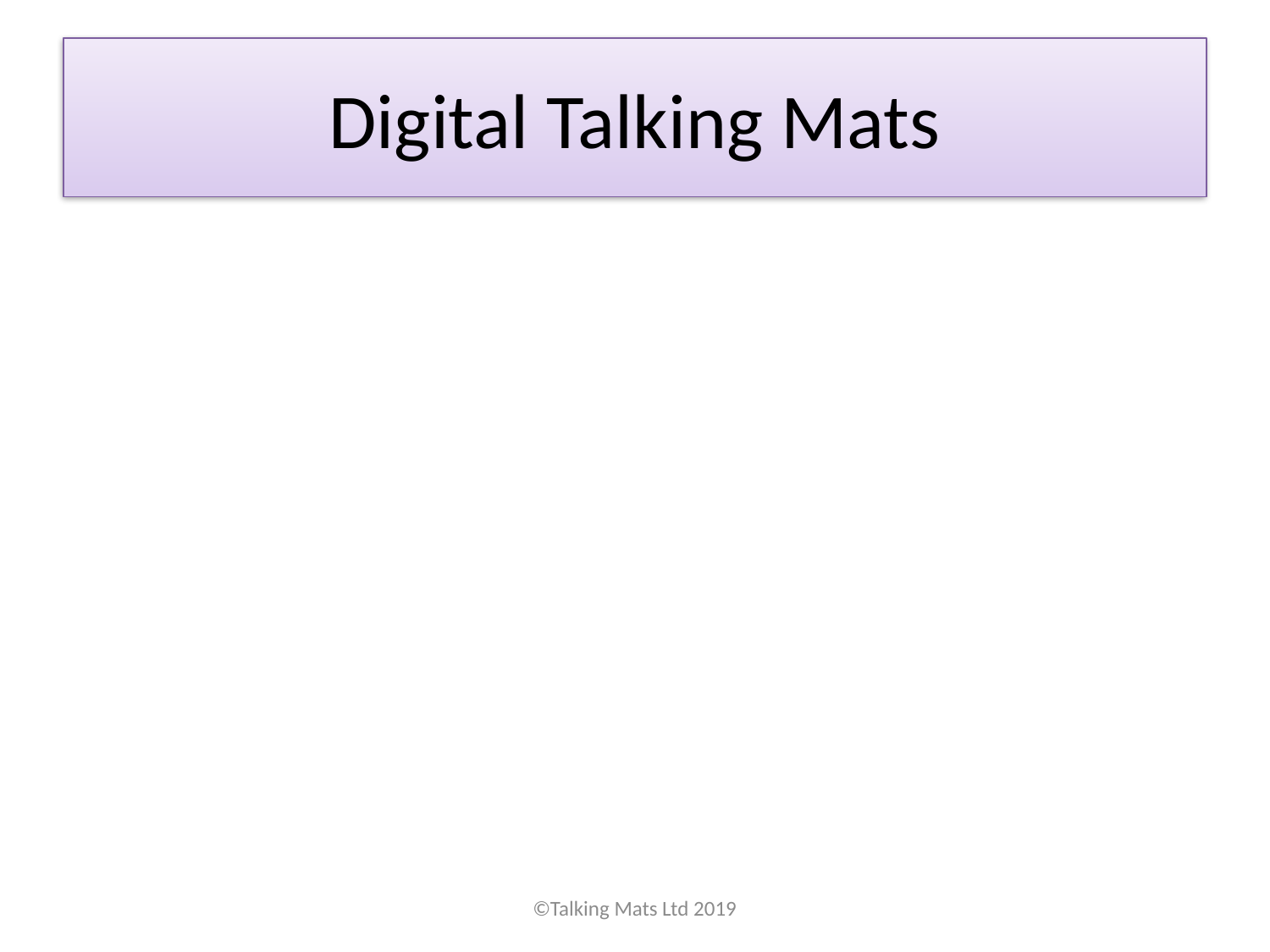

# Digital Talking Mats

©Talking Mats Ltd 2019